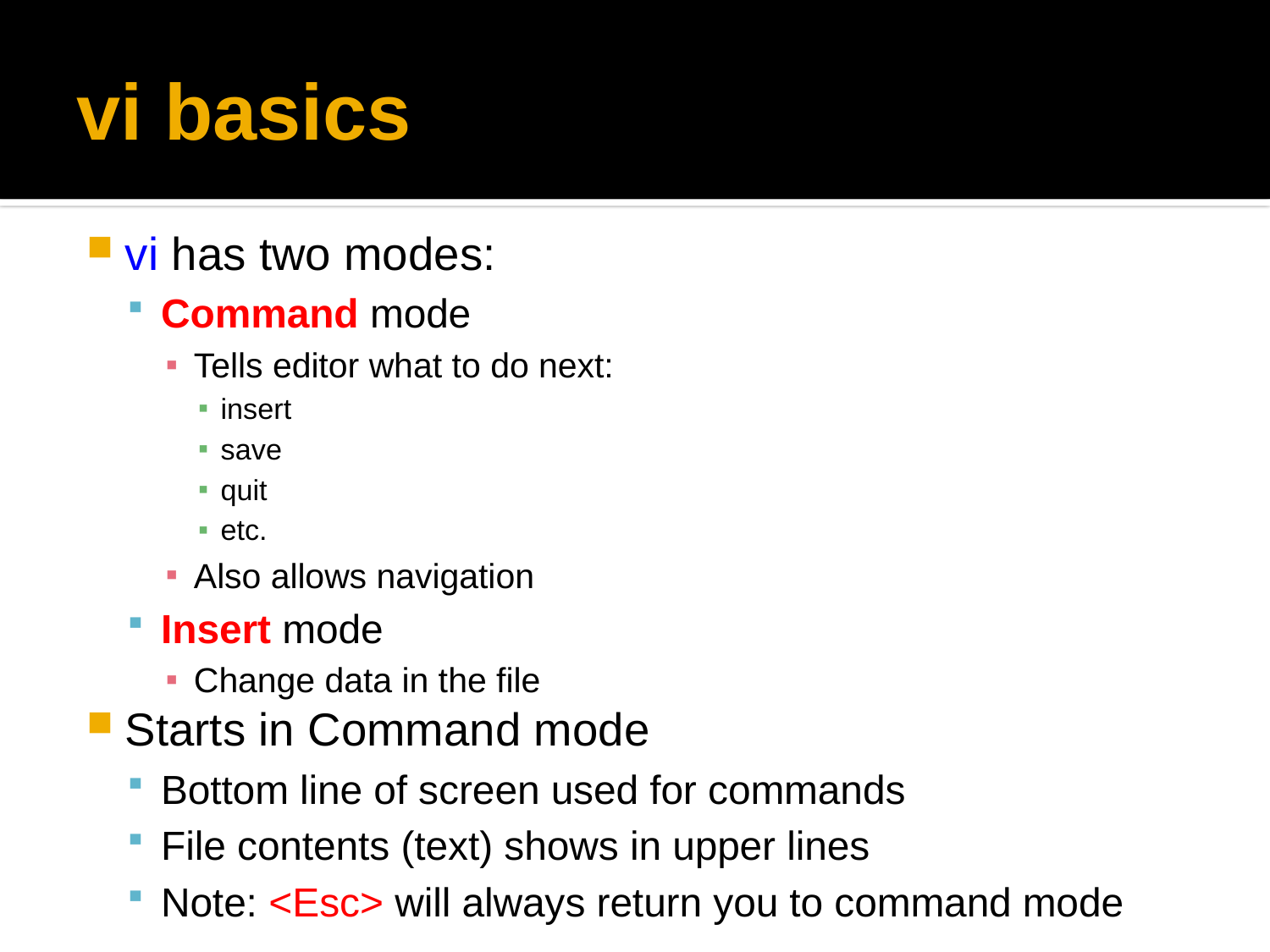

# vi basics
vi has two modes:
Command mode
Tells editor what to do next:
insert
save
quit
etc.
Also allows navigation
Insert mode
Change data in the file
Starts in Command mode
Bottom line of screen used for commands
File contents (text) shows in upper lines
Note: <Esc> will always return you to command mode